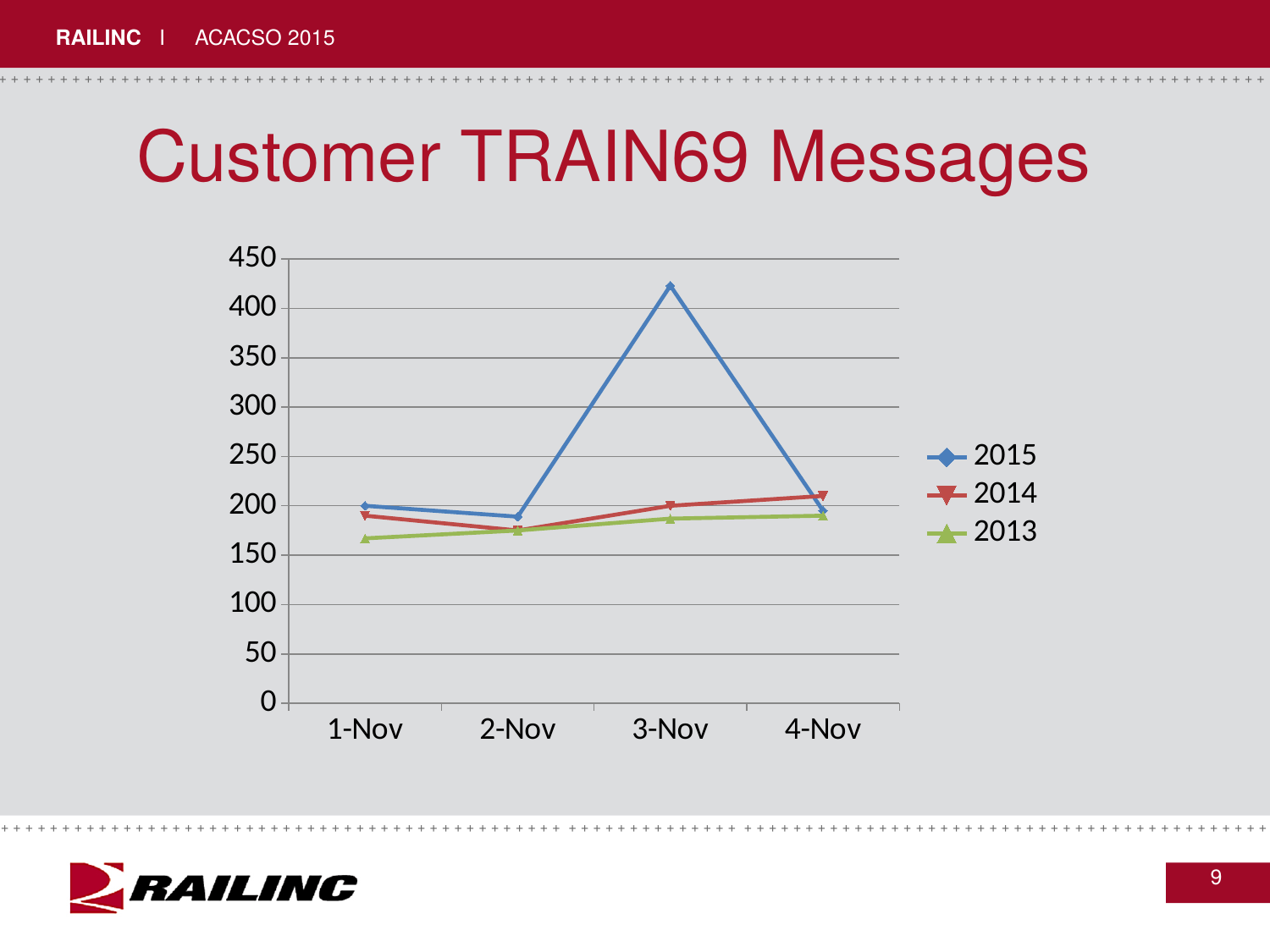

# Customer TRAIN69 Messages

### Chart

| Category | 2015 | 2014 | 2013 |
|---|---|---|---|
| 42309 | 200.0 | 190.0 | 167.0 |
| 42310 | 189.0 | 175.0 | 175.0 |
| 42311 | 423.0 | 200.0 | 187.0 |
| 42312 | 195.0 | 210.0 | 190.0 |
9